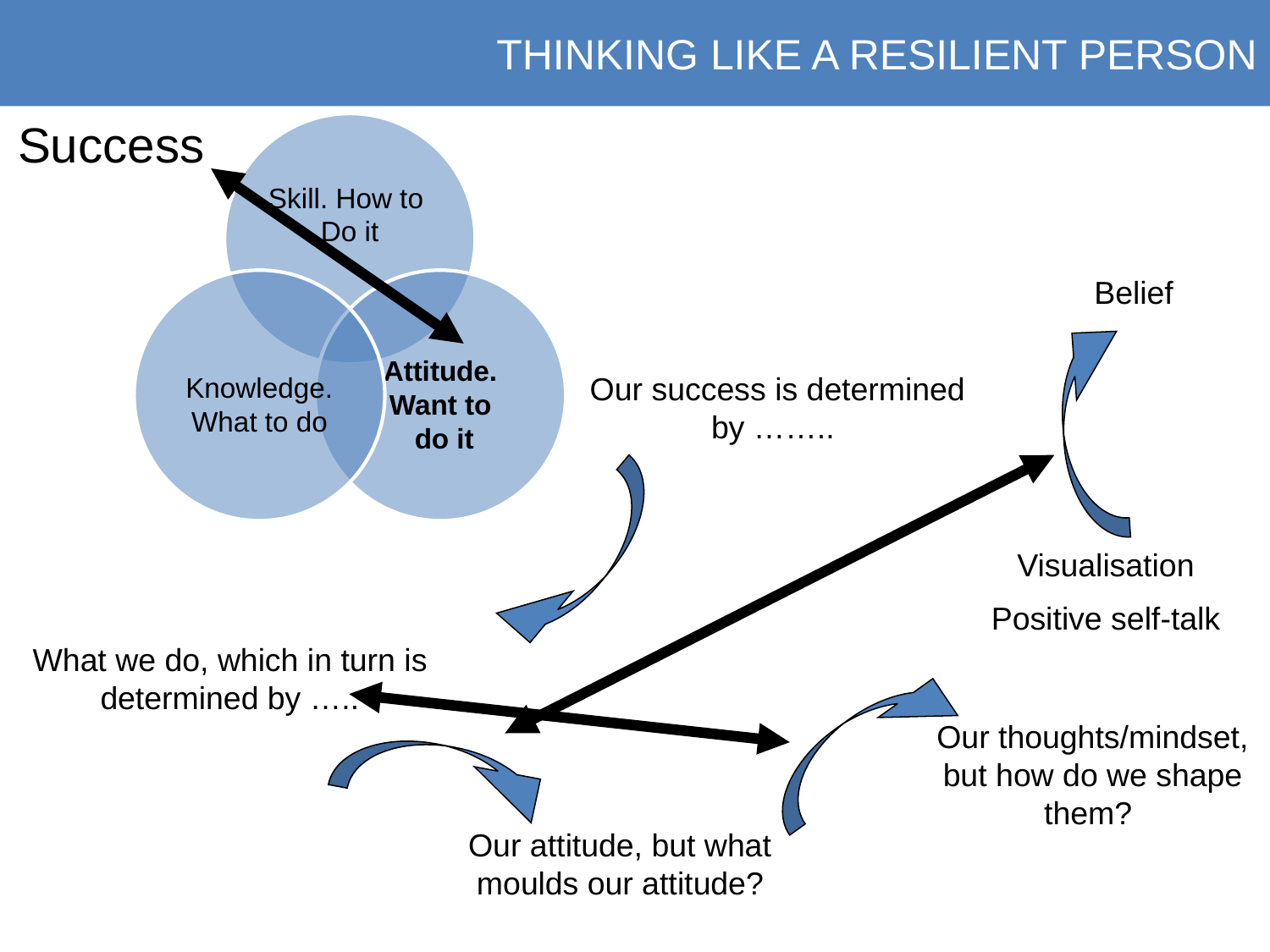

THINKING LIKE A RESILIENT PERSON
Success
Skill. How to
Do it
Attitude. Want to
 do it
Knowledge.
What to do
Belief
Our success is determined by ……..

Visualisation
Positive self-talk
What we do, which in turn is determined by …..
Our thoughts/mindset, but how do we shape them?

Our attitude, but what moulds our attitude?